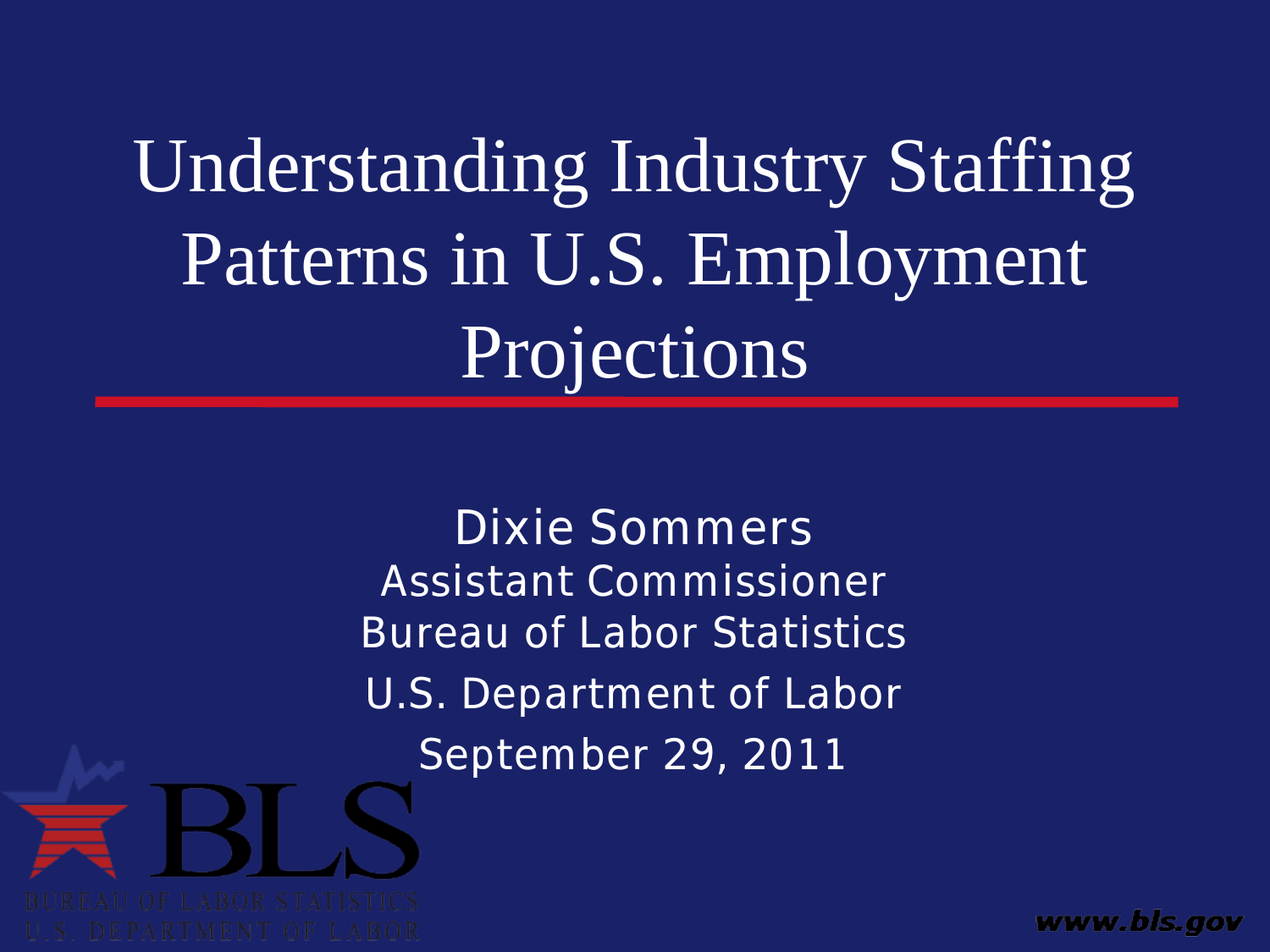

# Understanding Industry Staffing Patterns in U.S. Employment Projections

Dixie Sommers
Assistant Commissioner
Bureau of Labor Statistics
U.S. Department of Labor
September 29, 2011